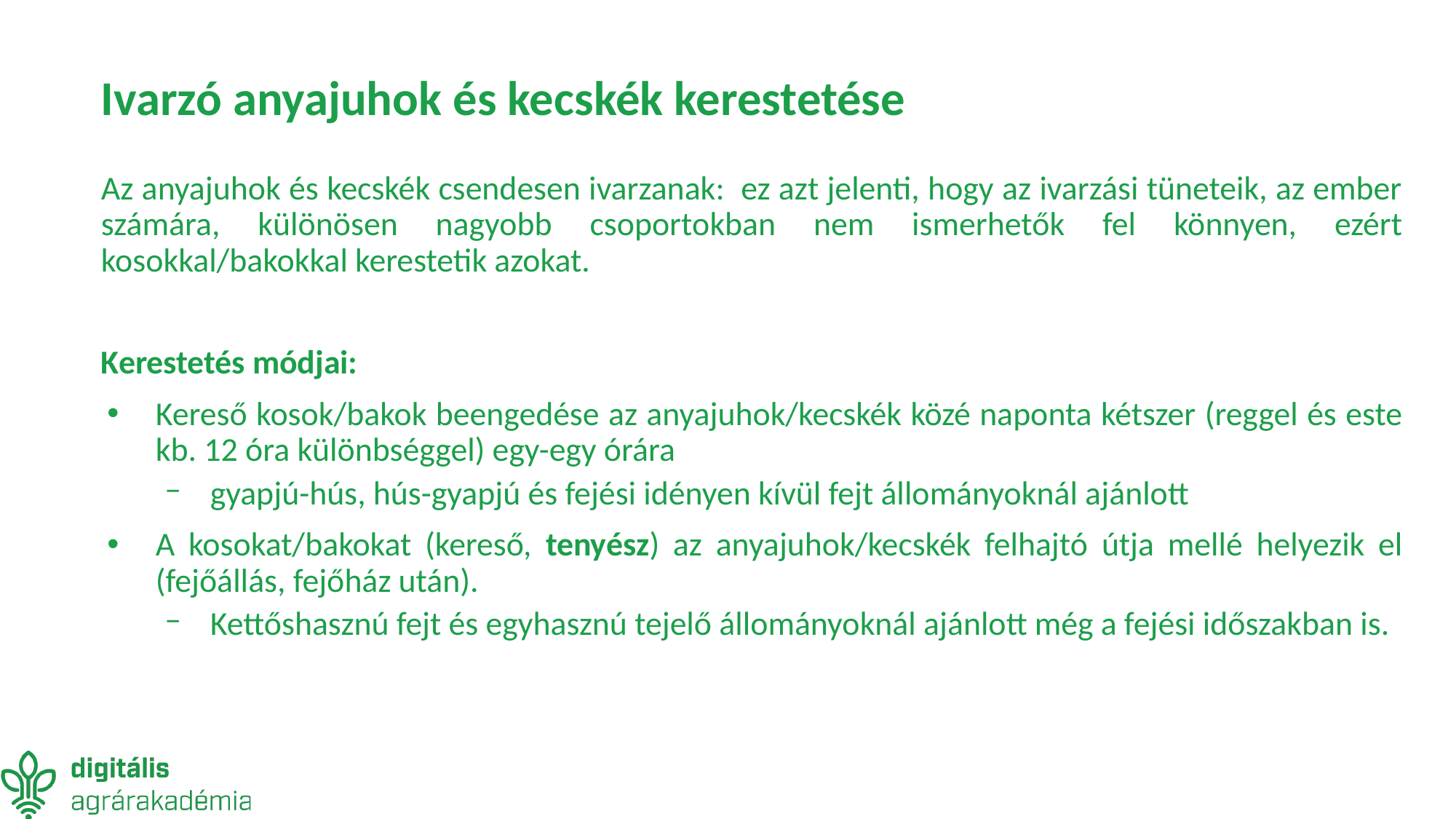

# Ivarzó anyajuhok és kecskék kerestetése
Az anyajuhok és kecskék csendesen ivarzanak:  ez azt jelenti, hogy az ivarzási tüneteik, az ember számára, különösen nagyobb csoportokban nem ismerhetők fel könnyen, ezért kosokkal/bakokkal kerestetik azokat.

Kerestetés módjai:
Kereső kosok/bakok beengedése az anyajuhok/kecskék közé naponta kétszer (reggel és este kb. 12 óra különbséggel) egy-egy órára
gyapjú-hús, hús-gyapjú és fejési idényen kívül fejt állományoknál ajánlott
A kosokat/bakokat (kereső, tenyész) az anyajuhok/kecskék felhajtó útja mellé helyezik el (fejőállás, fejőház után).
Kettőshasznú fejt és egyhasznú tejelő állományoknál ajánlott még a fejési időszakban is.